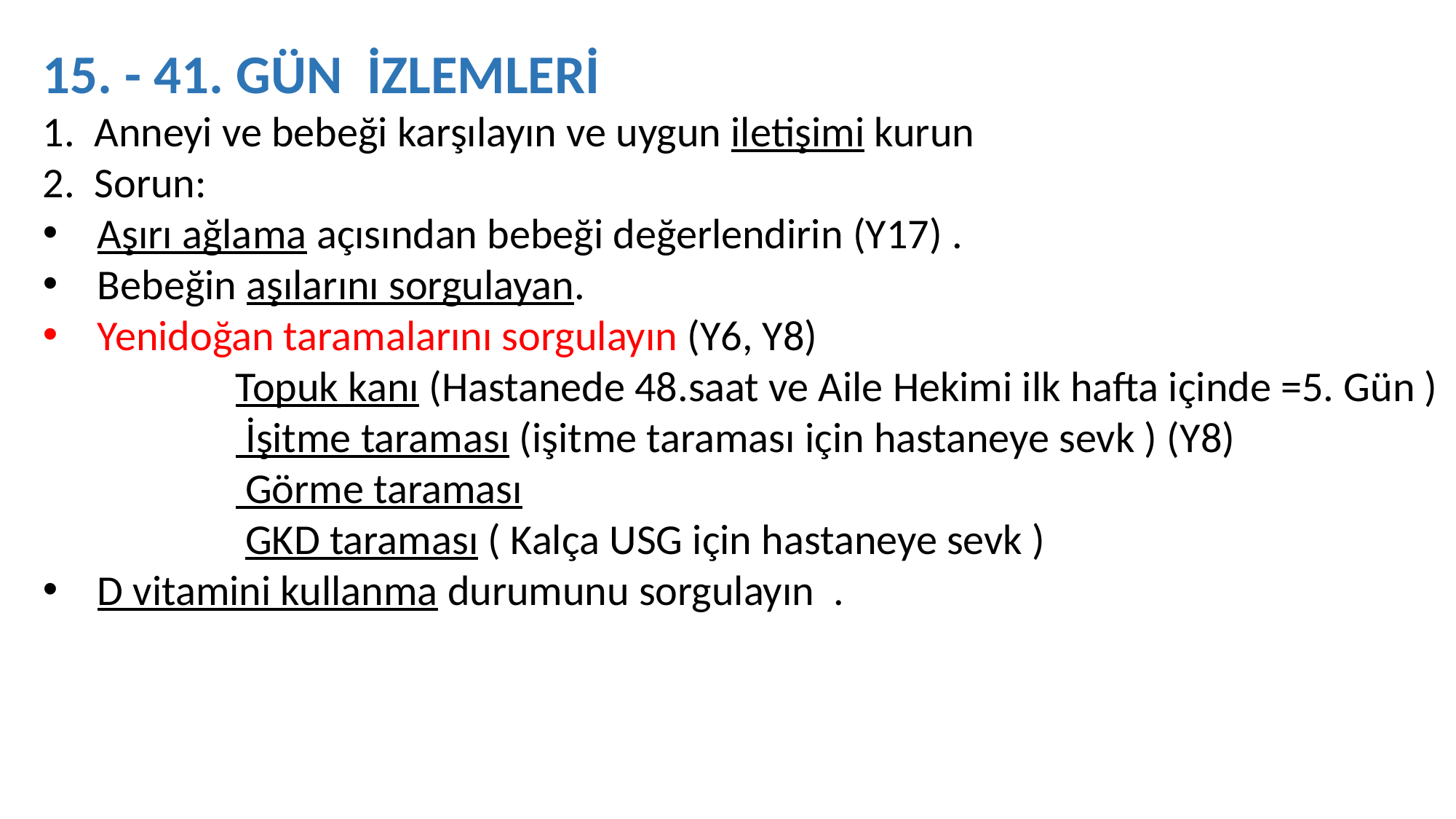

15. - 41. GÜN  İZLEMLERİ
1.  Anneyi ve bebeği karşılayın ve uygun iletişimi kurun
2.  Sorun:
Aşırı ağlama açısından bebeği değerlendirin (Y17) .
Bebeğin aşılarını sorgulayan.
Yenidoğan taramalarını sorgulayın (Y6, Y8)
                    Topuk kanı (Hastanede 48.saat ve Aile Hekimi ilk hafta içinde =5. Gün )
                     İşitme taraması (işitme taraması için hastaneye sevk ) (Y8)
                     Görme taraması
                     GKD taraması ( Kalça USG için hastaneye sevk )
D vitamini kullanma durumunu sorgulayın  .